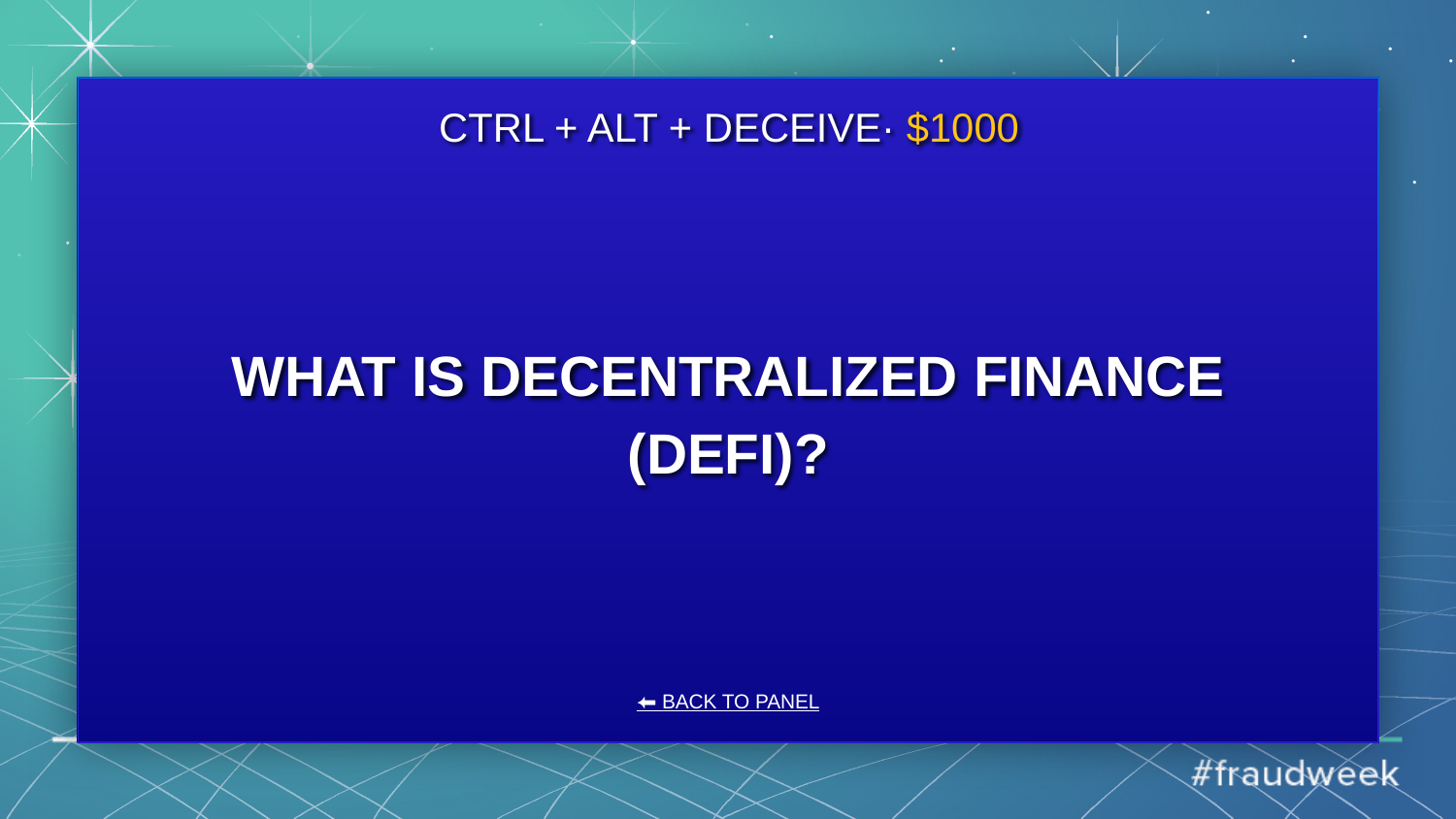

CTRL + ALT + DECEIVE· $1000
# WHAT IS DECENTRALIZED FINANCE (DEFI)?